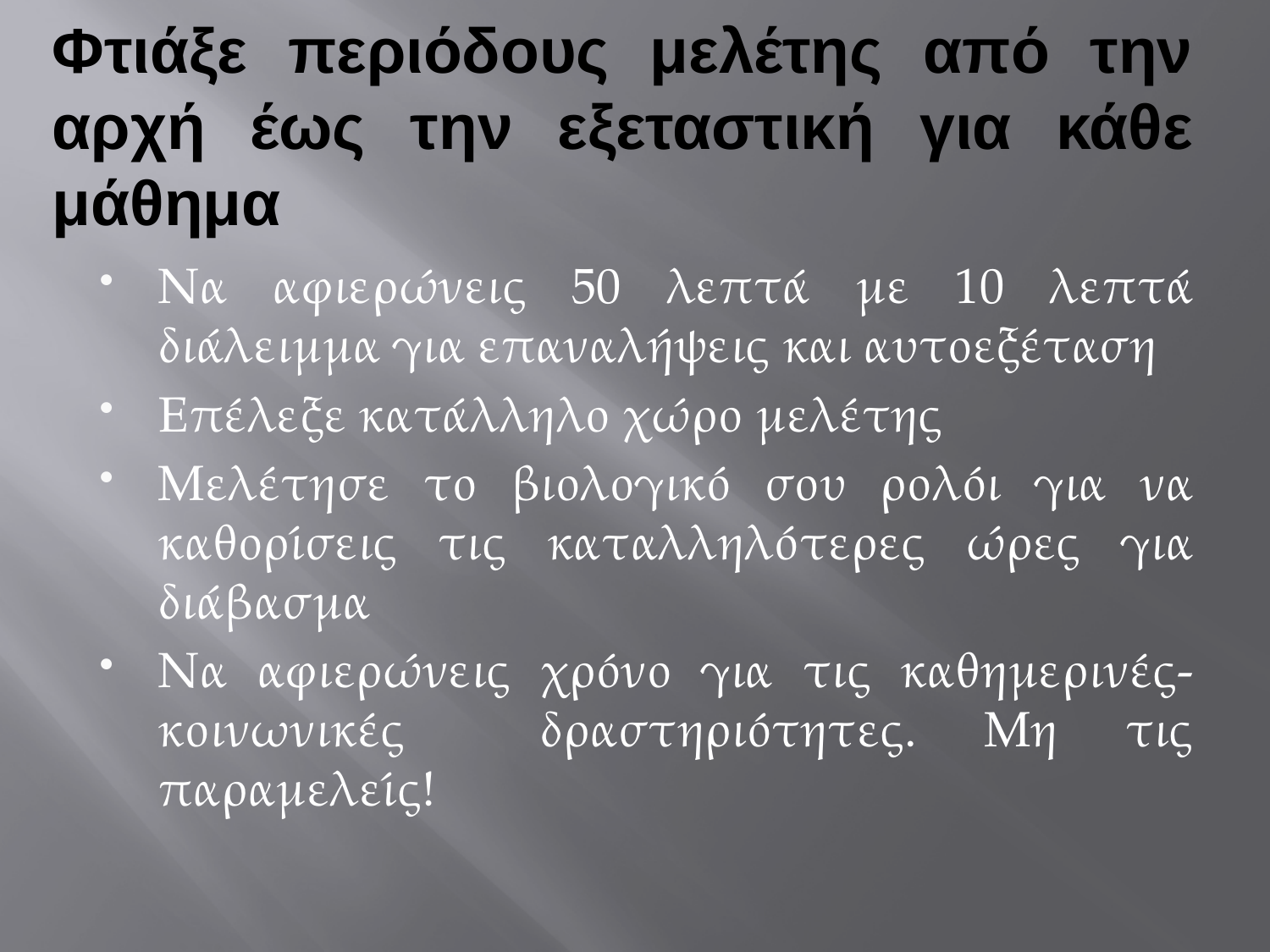

# Φτιάξε περιόδους μελέτης από την αρχή έως την εξεταστική για κάθε μάθημα
Να αφιερώνεις 50 λεπτά με 10 λεπτά διάλειμμα για επαναλήψεις και αυτοεξέταση
Επέλεξε κατάλληλο χώρο μελέτης
Μελέτησε το βιολογικό σου ρολόι για να καθορίσεις τις καταλληλότερες ώρες για διάβασμα
Να αφιερώνεις χρόνο για τις καθημερινές- κοινωνικές  δραστηριότητες. Μη τις παραμελείς!